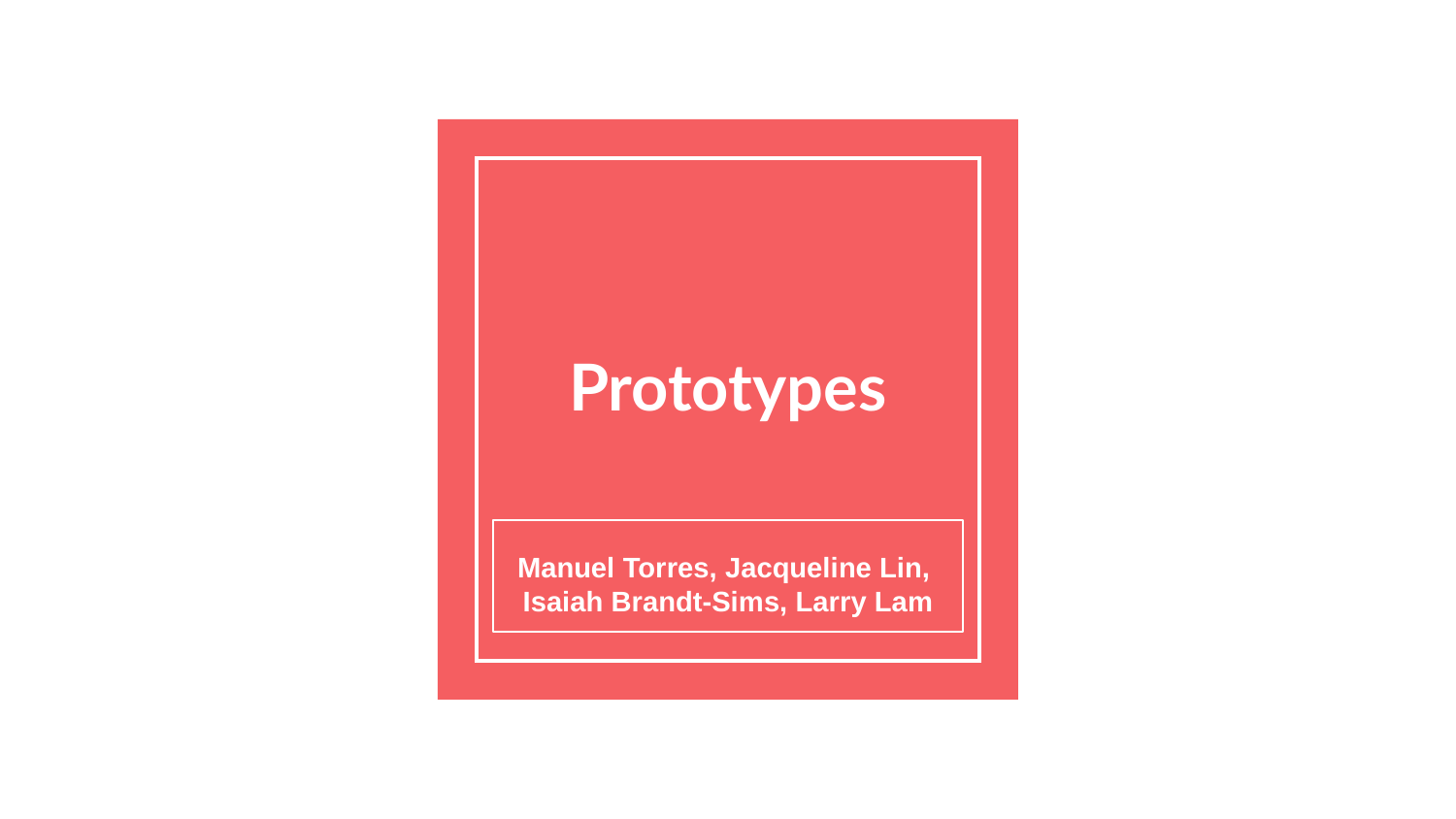

# Prototypes
Manuel Torres, Jacqueline Lin,
Isaiah Brandt-Sims, Larry Lam